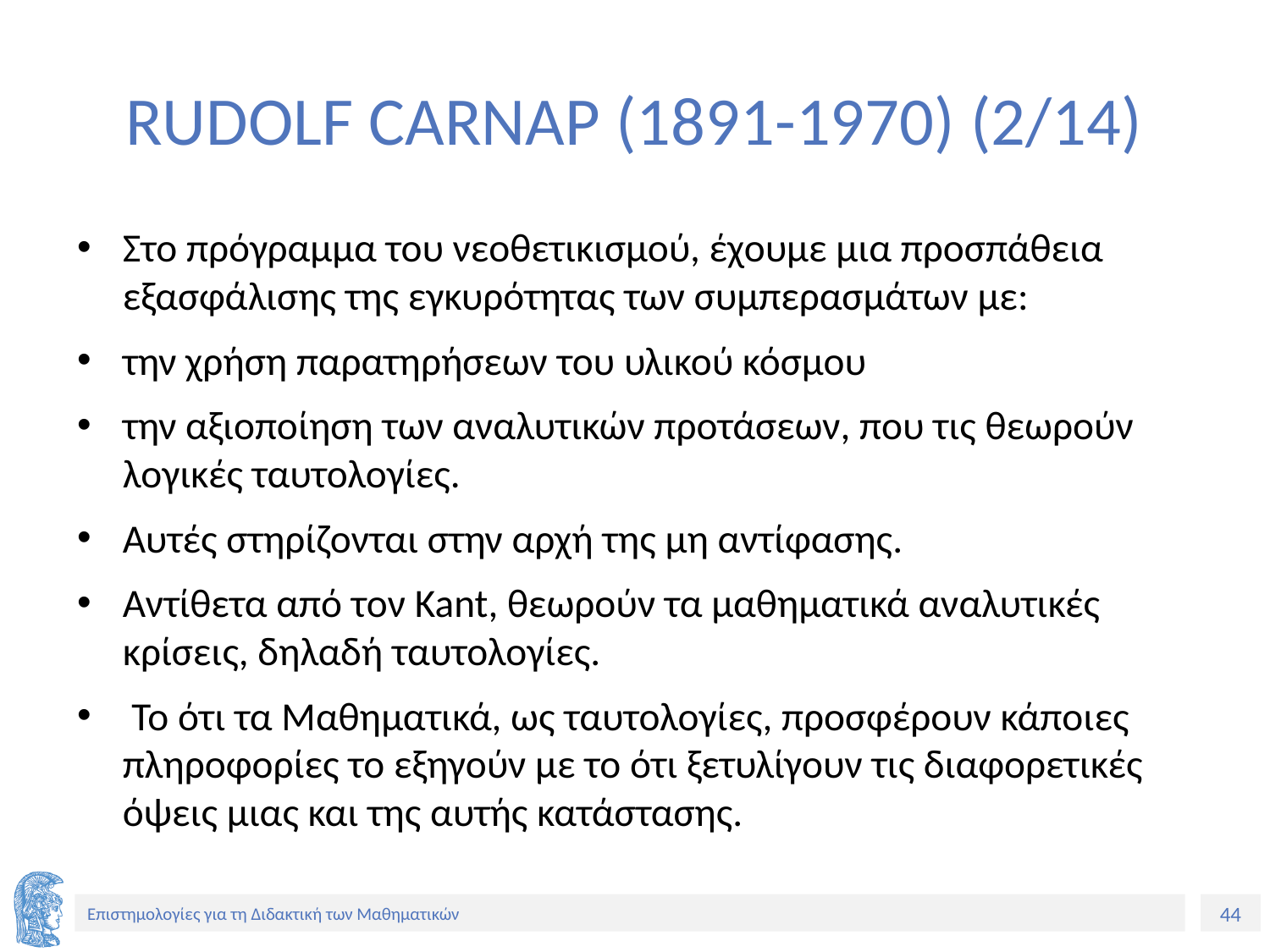

# RUDOLF CARNAP (1891-1970) (2/14)
Στο πρόγραμμα του νεοθετικισμού, έχουμε μια προσπάθεια εξασφάλισης της εγκυρότητας των συμπερασμάτων με:
την χρήση παρατηρήσεων του υλικού κόσμου
την αξιοποίηση των αναλυτικών προτάσεων, που τις θεωρούν λογικές ταυτολογίες.
Αυτές στηρίζονται στην αρχή της μη αντίφασης.
Αντίθετα από τον Kant, θεωρούν τα μαθηματικά αναλυτικές κρίσεις, δηλαδή ταυτολογίες.
 Το ότι τα Μαθηματικά, ως ταυτολογίες, προσφέρουν κάποιες πληροφορίες το εξηγούν με το ότι ξετυλίγουν τις διαφορετικές όψεις μιας και της αυτής κατάστασης.